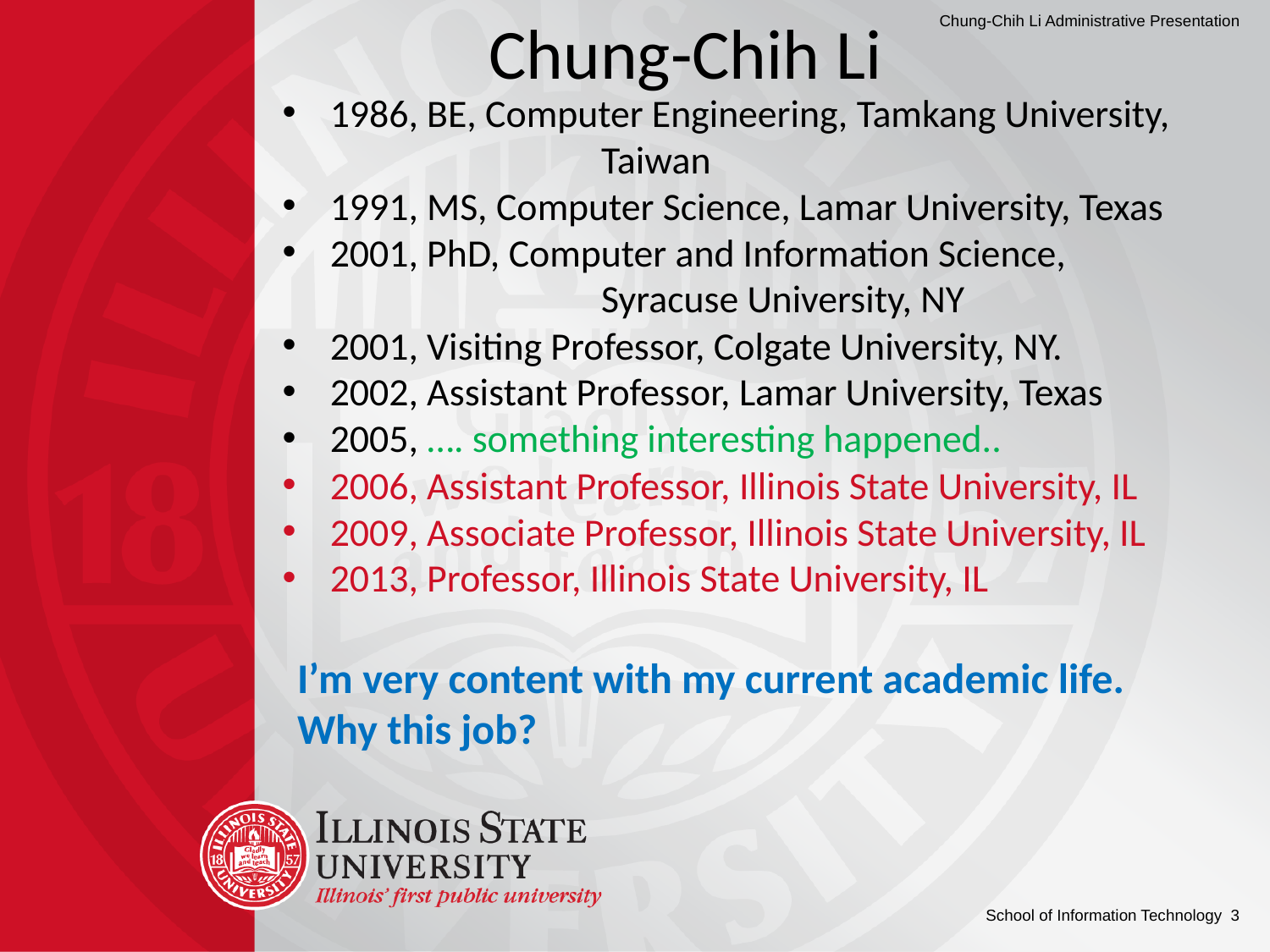

Chung-Chih Li
1986, BE, Computer Engineering, Tamkang University,      		  Taiwan
1991, MS, Computer Science, Lamar University, Texas
2001, PhD, Computer and Information Science, 				  Syracuse University, NY
2001, Visiting Professor, Colgate University, NY.
2002, Assistant Professor, Lamar University, Texas
2005, …. something interesting happened..
2006, Assistant Professor, Illinois State University, IL
2009, Associate Professor, Illinois State University, IL
2013, Professor, Illinois State University, IL
I’m very content with my current academic life. Why this job?